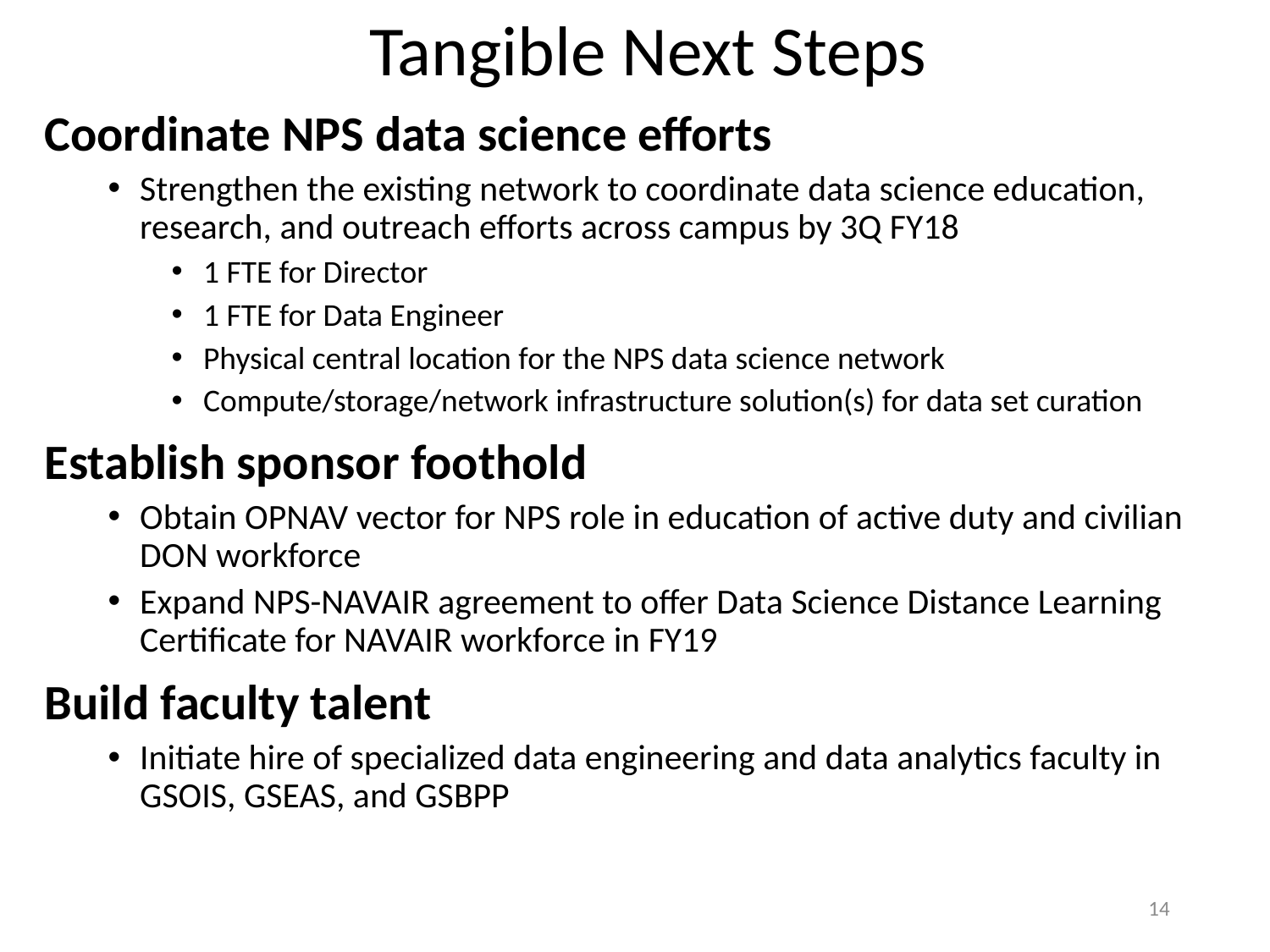

# Tangible Next Steps
Coordinate NPS data science efforts
Strengthen the existing network to coordinate data science education, research, and outreach efforts across campus by 3Q FY18
1 FTE for Director
1 FTE for Data Engineer
Physical central location for the NPS data science network
Compute/storage/network infrastructure solution(s) for data set curation
Establish sponsor foothold
Obtain OPNAV vector for NPS role in education of active duty and civilian DON workforce
Expand NPS-NAVAIR agreement to offer Data Science Distance Learning Certificate for NAVAIR workforce in FY19
Build faculty talent
Initiate hire of specialized data engineering and data analytics faculty in GSOIS, GSEAS, and GSBPP
14